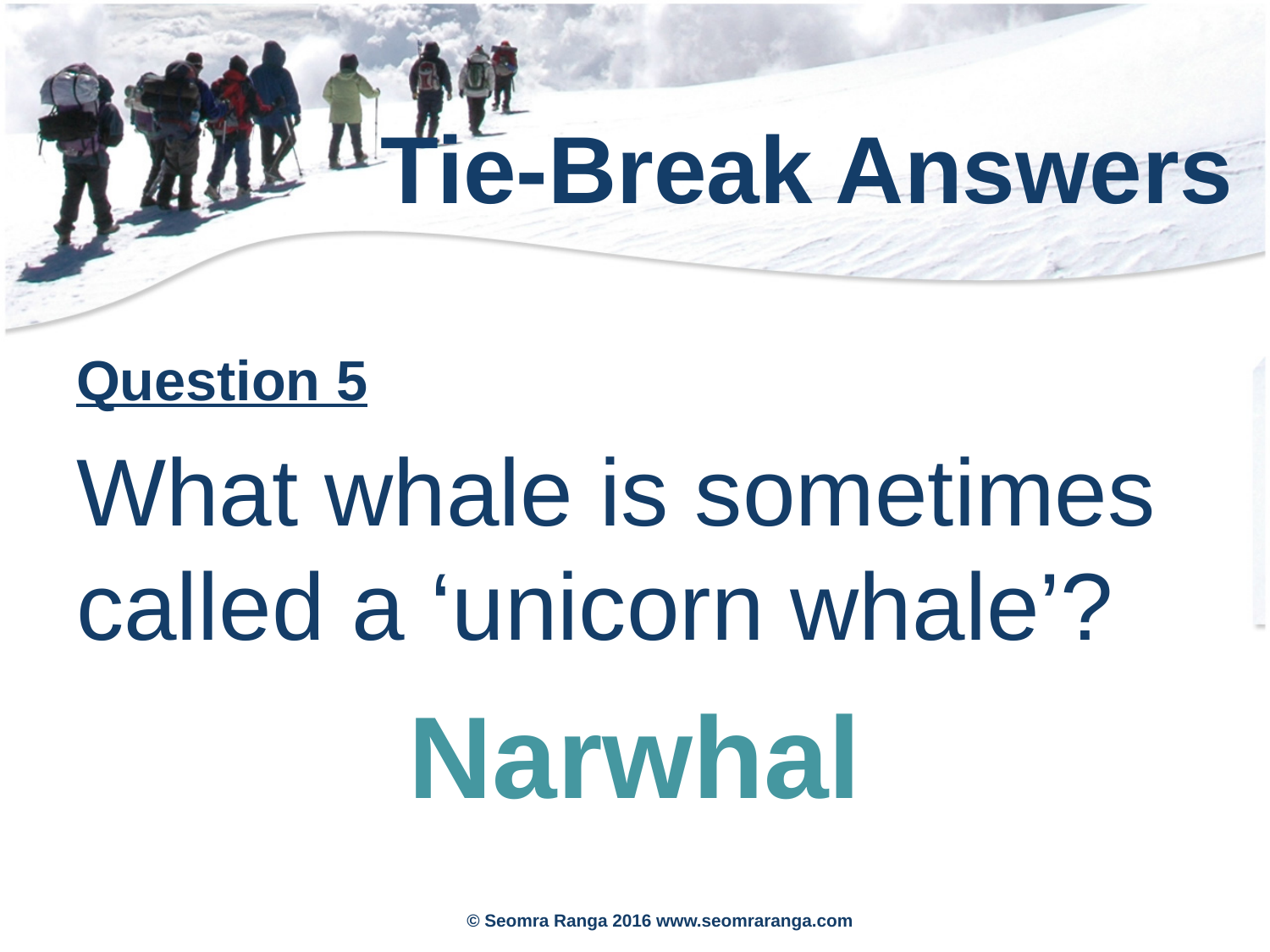

# Tie-Break Answers
Question 5
What whale is sometimes called a ‘unicorn whale’?
Narwhal
© Seomra Ranga 2016 www.seomraranga.com